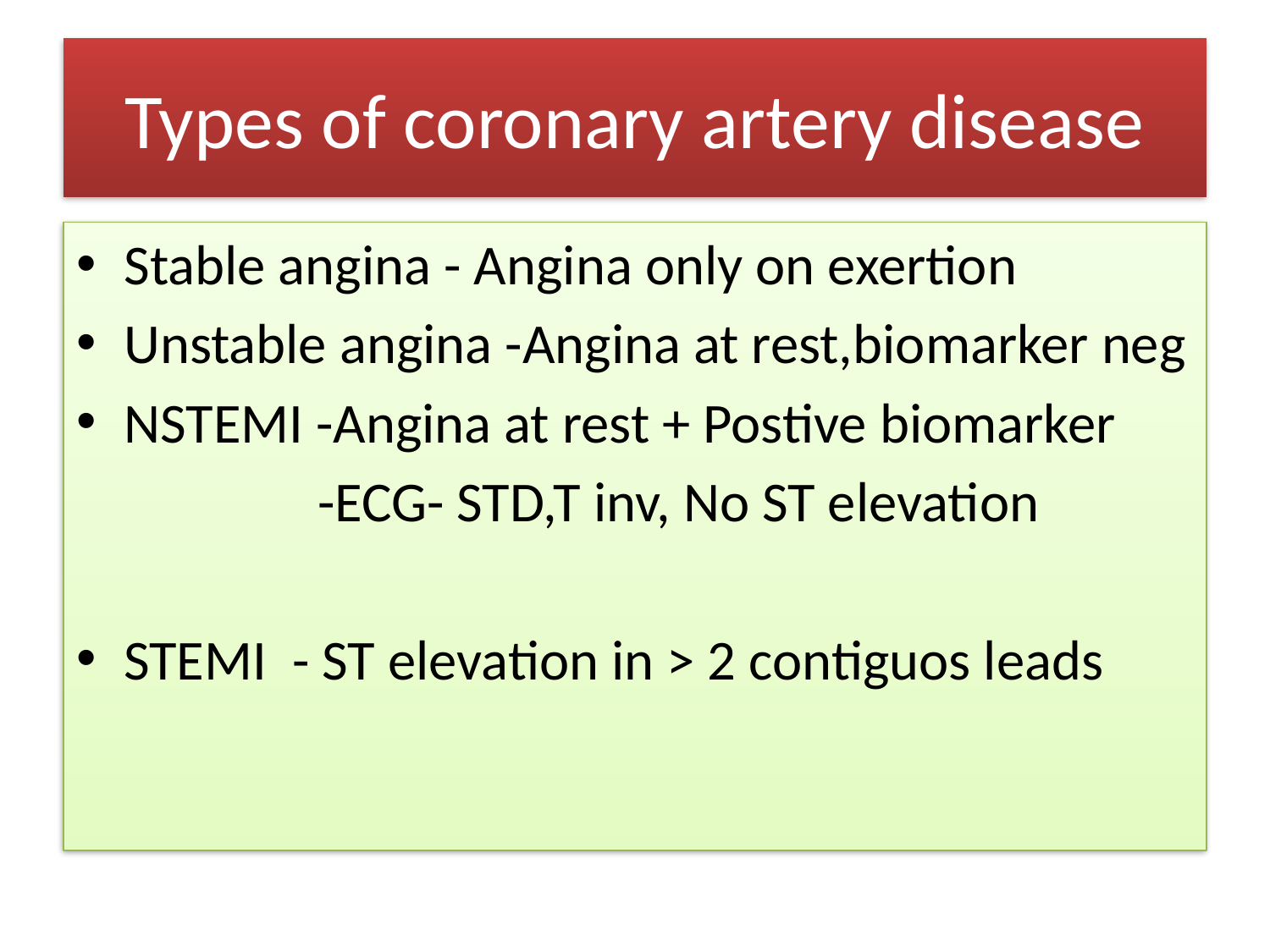

# Types of coronary artery disease
Stable angina - Angina only on exertion
Unstable angina -Angina at rest,biomarker neg
NSTEMI -Angina at rest + Postive biomarker
                   -ECG- STD,T inv, No ST elevation

STEMI  - ST elevation in > 2 contiguos leads